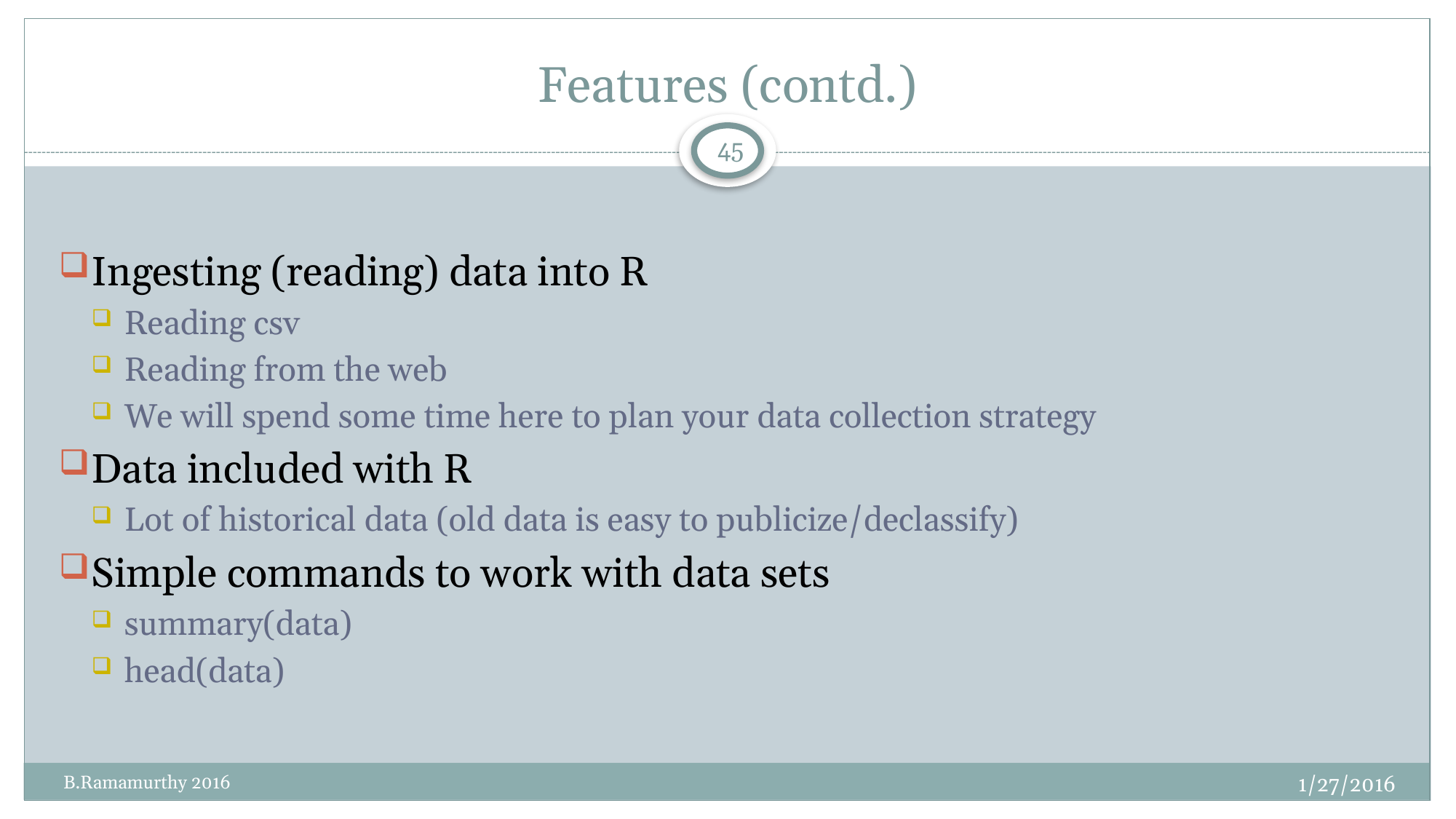

# Features (contd.)
45

Ingesting (reading) data into R
Reading csv
Reading from the web
We will spend some time here to plan your data collection strategy
Data included with R
Lot of historical data (old data is easy to publicize/declassify)
Simple commands to work with data sets
summary(data)
head(data)
1/27/2016
 B.Ramamurthy 2016